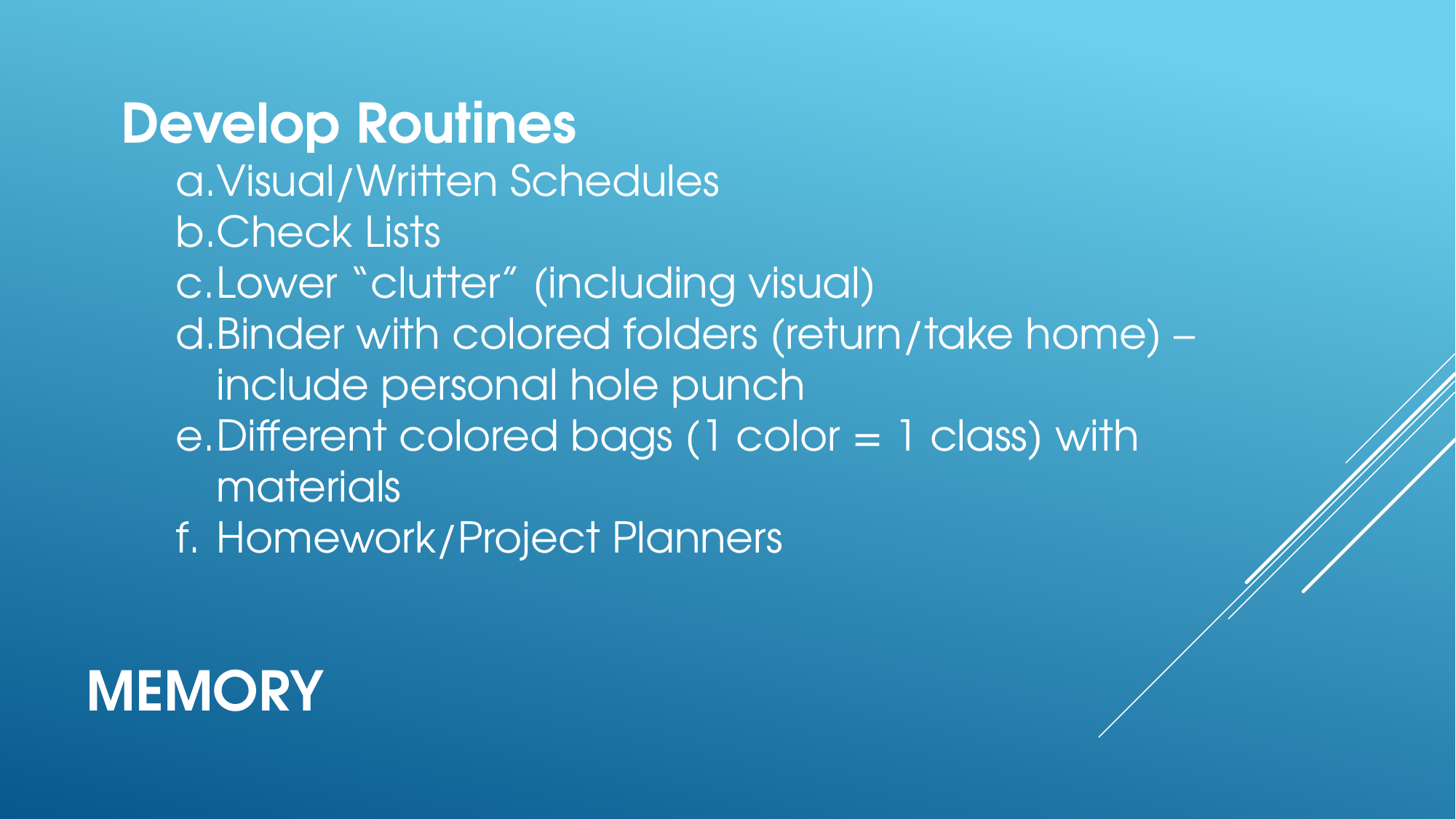

Develop Routines
Visual/Written Schedules
Check Lists
Lower “clutter” (including visual)
Binder with colored folders (return/take home) – include personal hole punch
Different colored bags (1 color = 1 class) with materials
Homework/Project Planners
# Memory